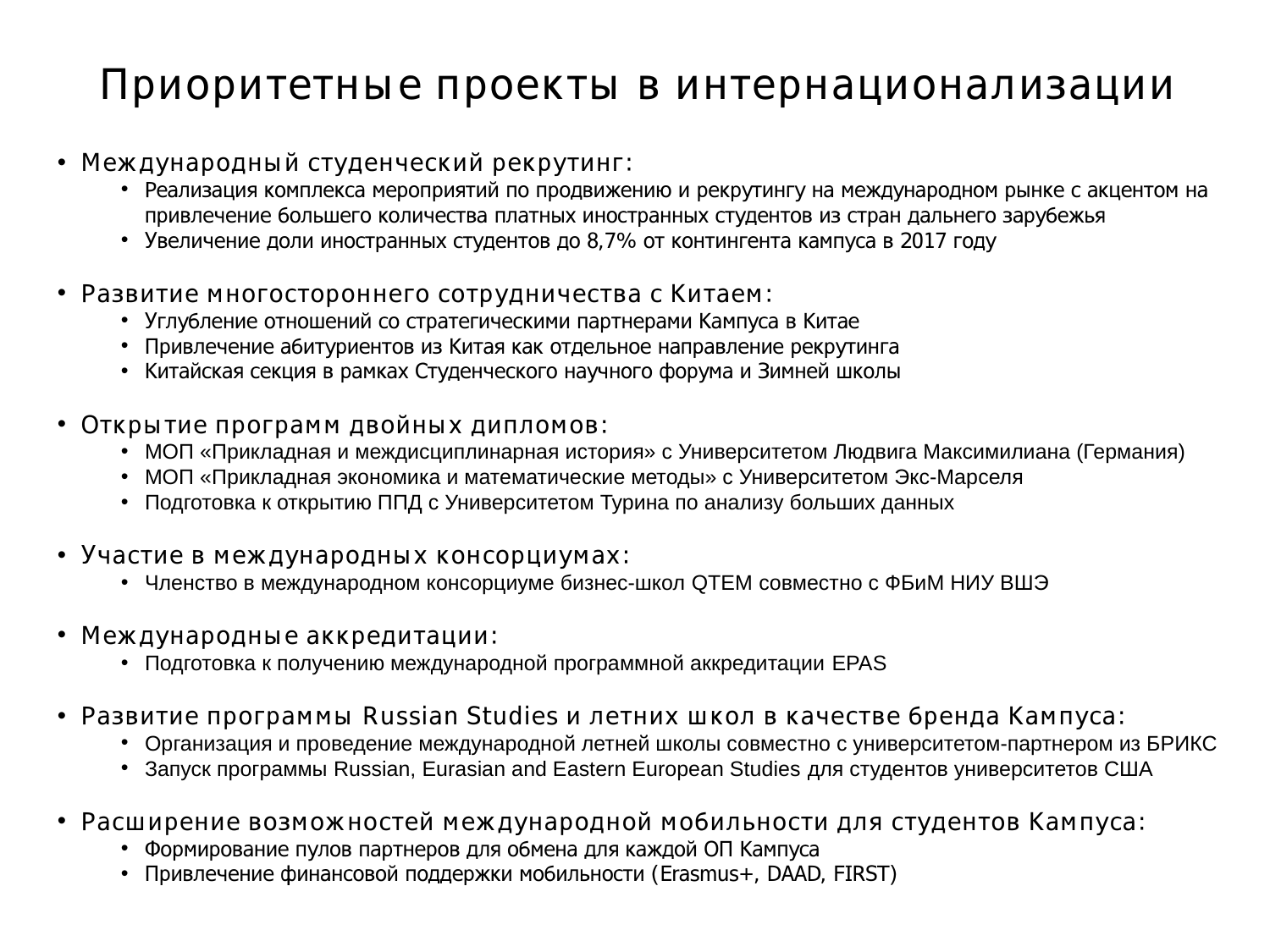

# Приоритетные проекты в интернационализации
Международный студенческий рекрутинг:
Реализация комплекса мероприятий по продвижению и рекрутингу на международном рынке с акцентом на привлечение большего количества платных иностранных студентов из стран дальнего зарубежья
Увеличение доли иностранных студентов до 8,7% от контингента кампуса в 2017 году

Развитие многостороннего сотрудничества с Китаем:
Углубление отношений со стратегическими партнерами Кампуса в Китае
Привлечение абитуриентов из Китая как отдельное направление рекрутинга
Китайская секция в рамках Студенческого научного форума и Зимней школы

Открытие программ двойных дипломов:
МОП «Прикладная и междисциплинарная история» с Университетом Людвига Максимилиана (Германия)
МОП «Прикладная экономика и математические методы» с Университетом Экс-Марселя
Подготовка к открытию ППД с Университетом Турина по анализу больших данных

Участие в международных консорциумах:
Членство в международном консорциуме бизнес-школ QTEM совместно с ФБиМ НИУ ВШЭ

Международные аккредитации:
Подготовка к получению международной программной аккредитации EPAS

Развитие программы Russian Studies и летних школ в качестве бренда Кампуса:
Организация и проведение международной летней школы совместно с университетом-партнером из БРИКС
Запуск программы Russian, Eurasian and Eastern European Studies для студентов университетов США

Расширение возможностей международной мобильности для студентов Кампуса:
Формирование пулов партнеров для обмена для каждой ОП Кампуса
Привлечение финансовой поддержки мобильности (Erasmus+, DAAD, FIRST)